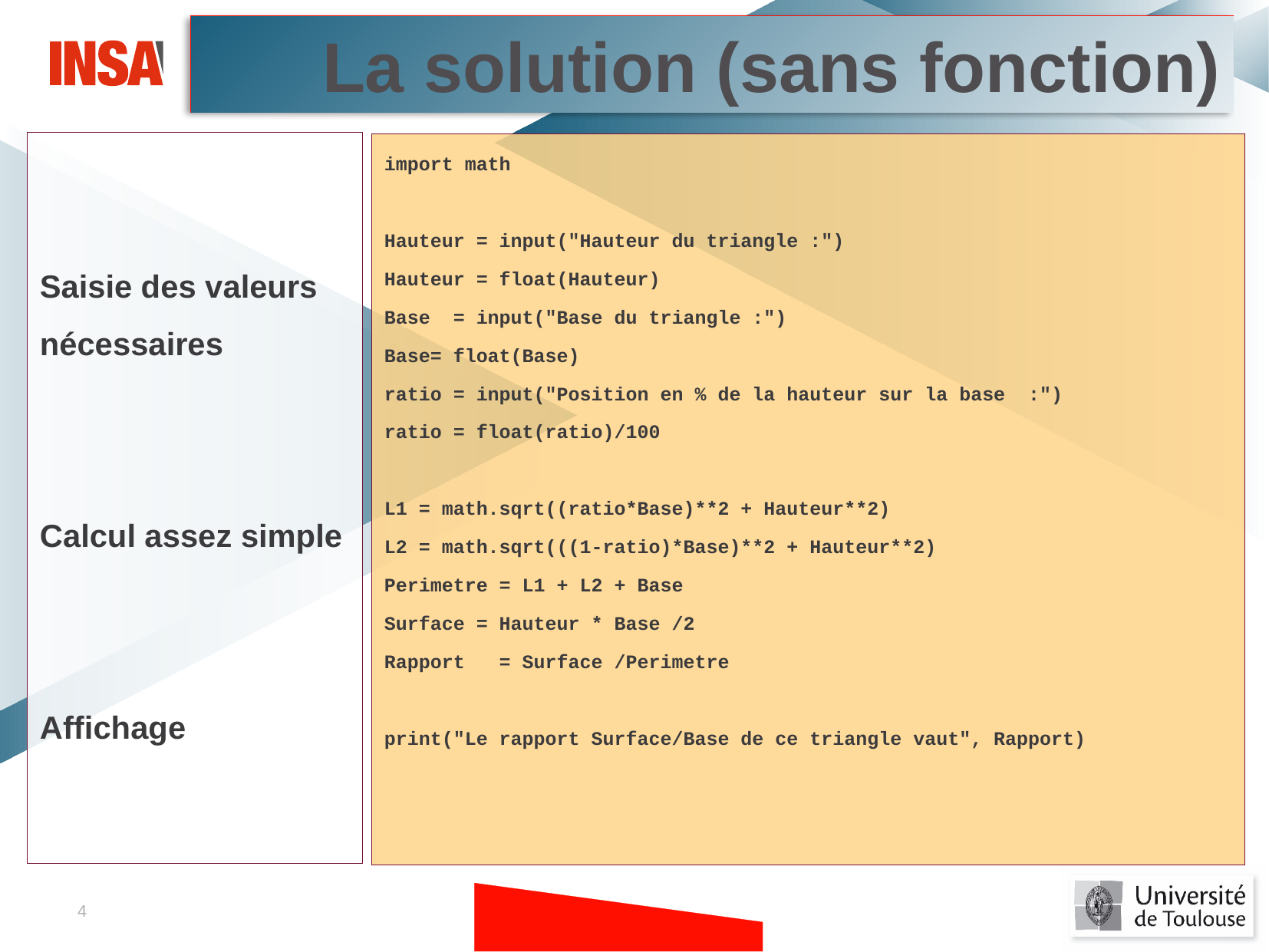

La solution (sans fonction)

Saisie des valeurs nécessaires

Calcul assez simple

Affichage
import math

Hauteur = input("Hauteur du triangle :")
Hauteur = float(Hauteur)
Base  = input("Base du triangle :")
Base= float(Base)
ratio = input("Position en % de la hauteur sur la base  :")
ratio = float(ratio)/100

L1 = math.sqrt((ratio*Base)**2 + Hauteur**2)
L2 = math.sqrt(((1-ratio)*Base)**2 + Hauteur**2)
Perimetre = L1 + L2 + Base
Surface = Hauteur * Base /2
Rapport   = Surface /Perimetre

print("Le rapport Surface/Base de ce triangle vaut", Rapport)